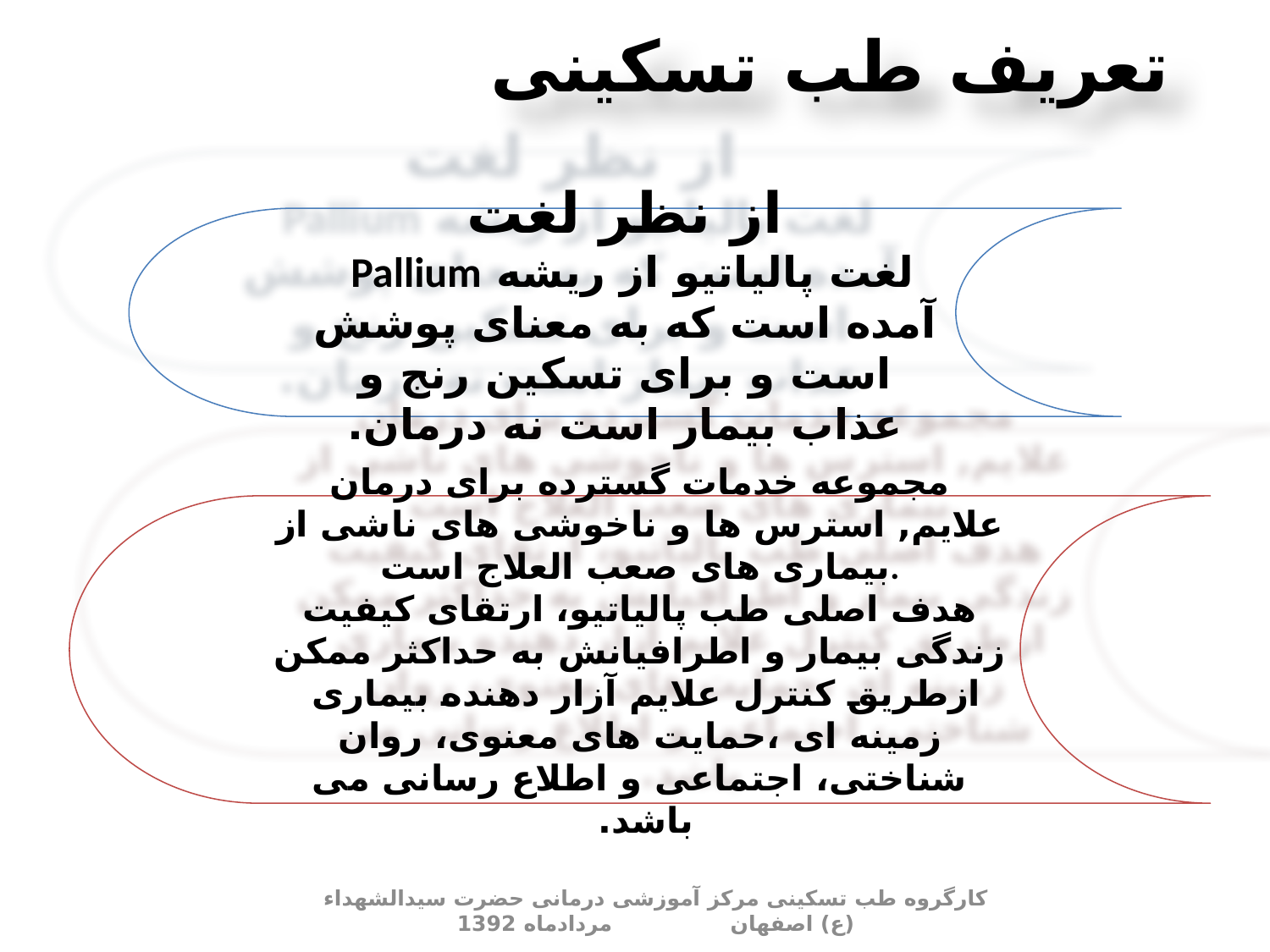

# تعریف طب تسکینی
از نظر لغت
لغت پالیاتیو از ریشه Pallium  آمده است که به معنای پوشش است و برای تسکین رنج و عذاب بیمار است نه درمان.
مجموعه خدمات گسترده برای درمان علایم, استرس ها و ناخوشی های ناشی از بیماری های صعب العلاج است.
هدف اصلی طب پالیاتیو، ارتقای کیفیت زندگی بیمار و اطرافیانش به حداکثر ممکن ازطریق کنترل علایم آزار دهنده بیماری  زمینه ای ،حمایت های معنوی، روان شناختی، اجتماعی و اطلاع رسانی می باشد.
کارگروه طب تسکینی مرکز آموزشی درمانی حضرت سیدالشهداء (ع) اصفهان                مردادماه 1392